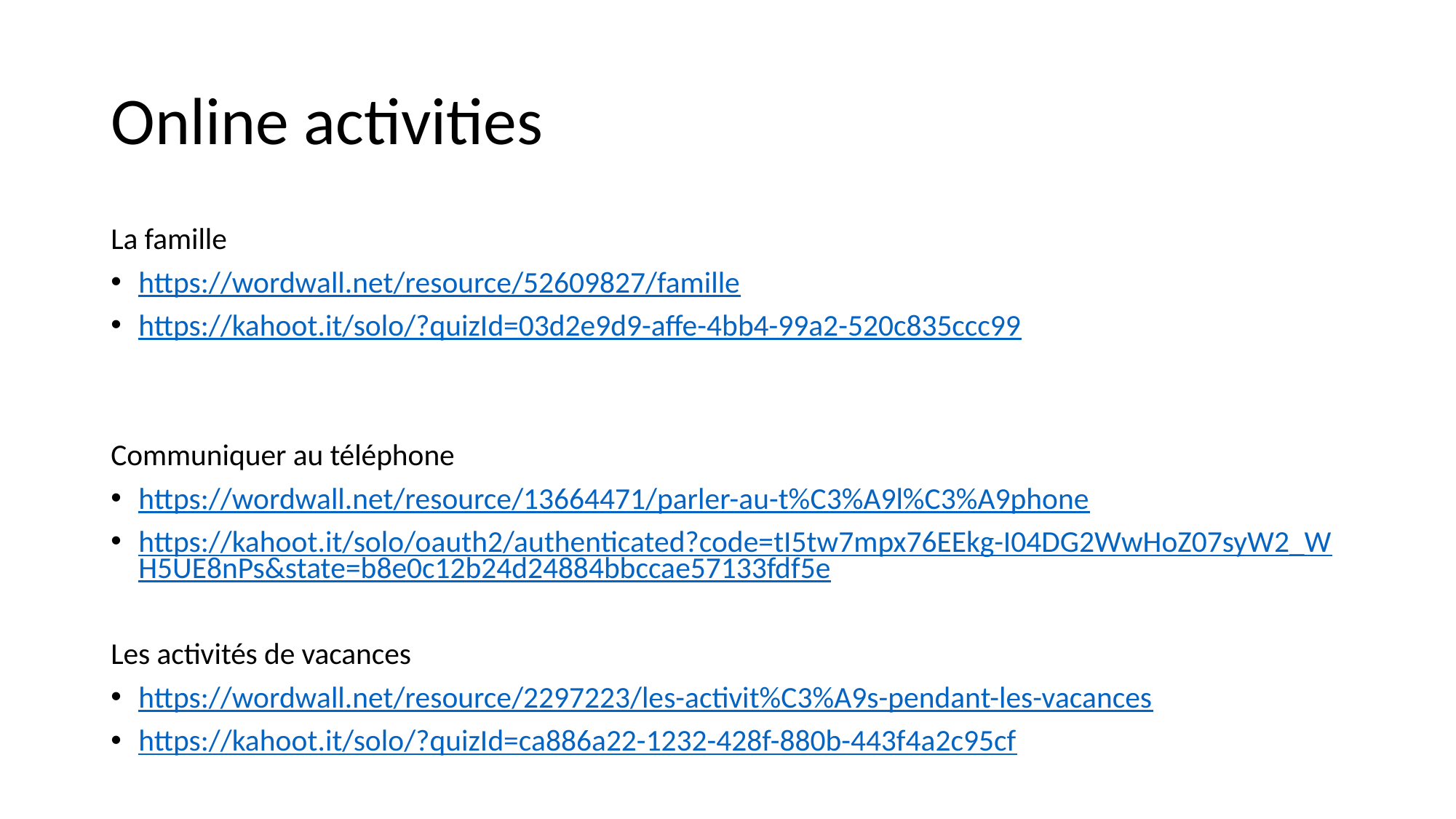

# Online activities
La famille
https://wordwall.net/resource/52609827/famille
https://kahoot.it/solo/?quizId=03d2e9d9-affe-4bb4-99a2-520c835ccc99

Communiquer au téléphone
https://wordwall.net/resource/13664471/parler-au-t%C3%A9l%C3%A9phone
https://kahoot.it/solo/oauth2/authenticated?code=tI5tw7mpx76EEkg-I04DG2WwHoZ07syW2_WH5UE8nPs&state=b8e0c12b24d24884bbccae57133fdf5e

Les activités de vacances
https://wordwall.net/resource/2297223/les-activit%C3%A9s-pendant-les-vacances
https://kahoot.it/solo/?quizId=ca886a22-1232-428f-880b-443f4a2c95cf